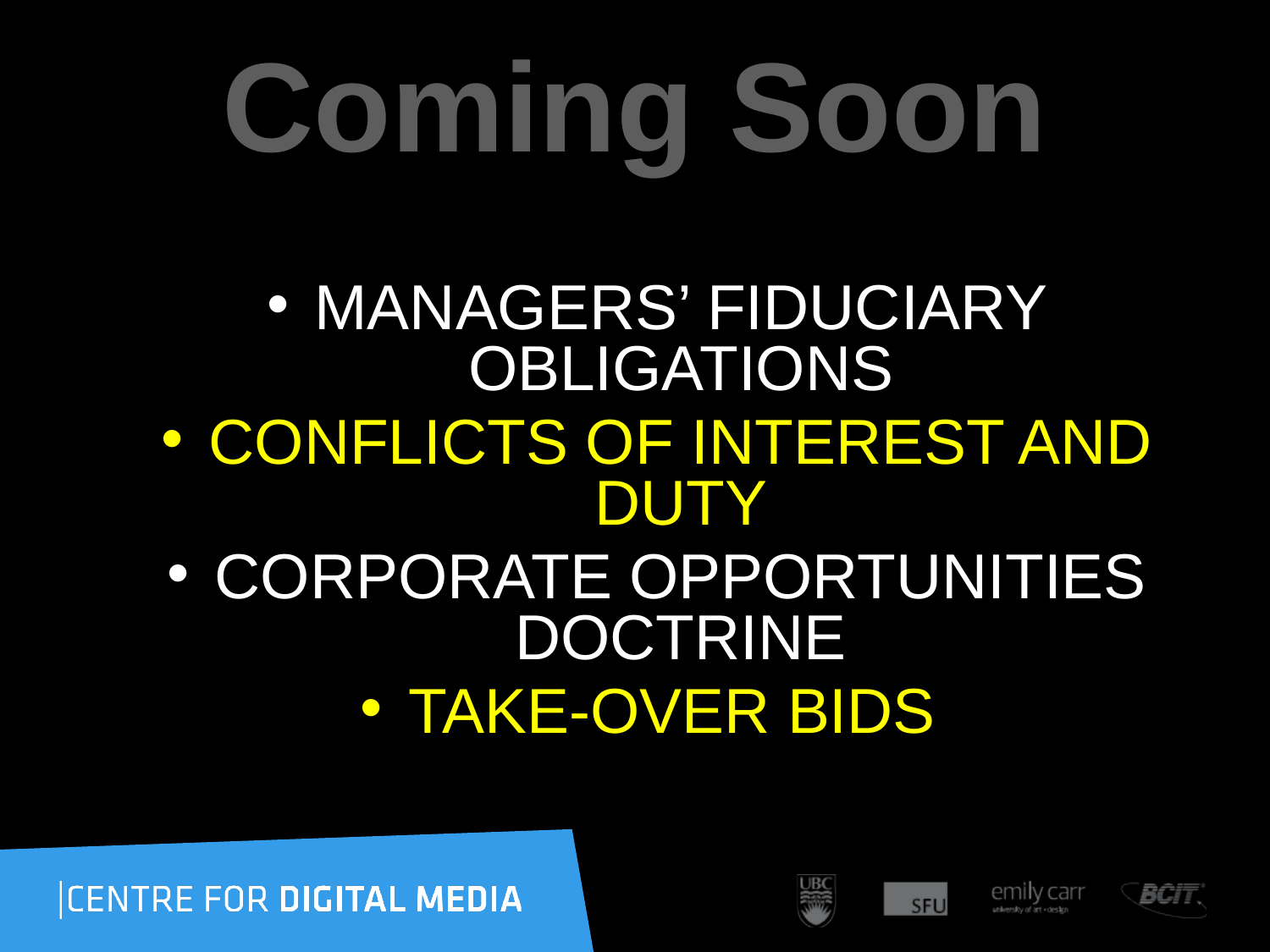

# Coming Soon
MANAGERS’ FIDUCIARY OBLIGATIONS
CONFLICTS OF INTEREST AND DUTY
CORPORATE OPPORTUNITIES DOCTRINE
TAKE-OVER BIDS